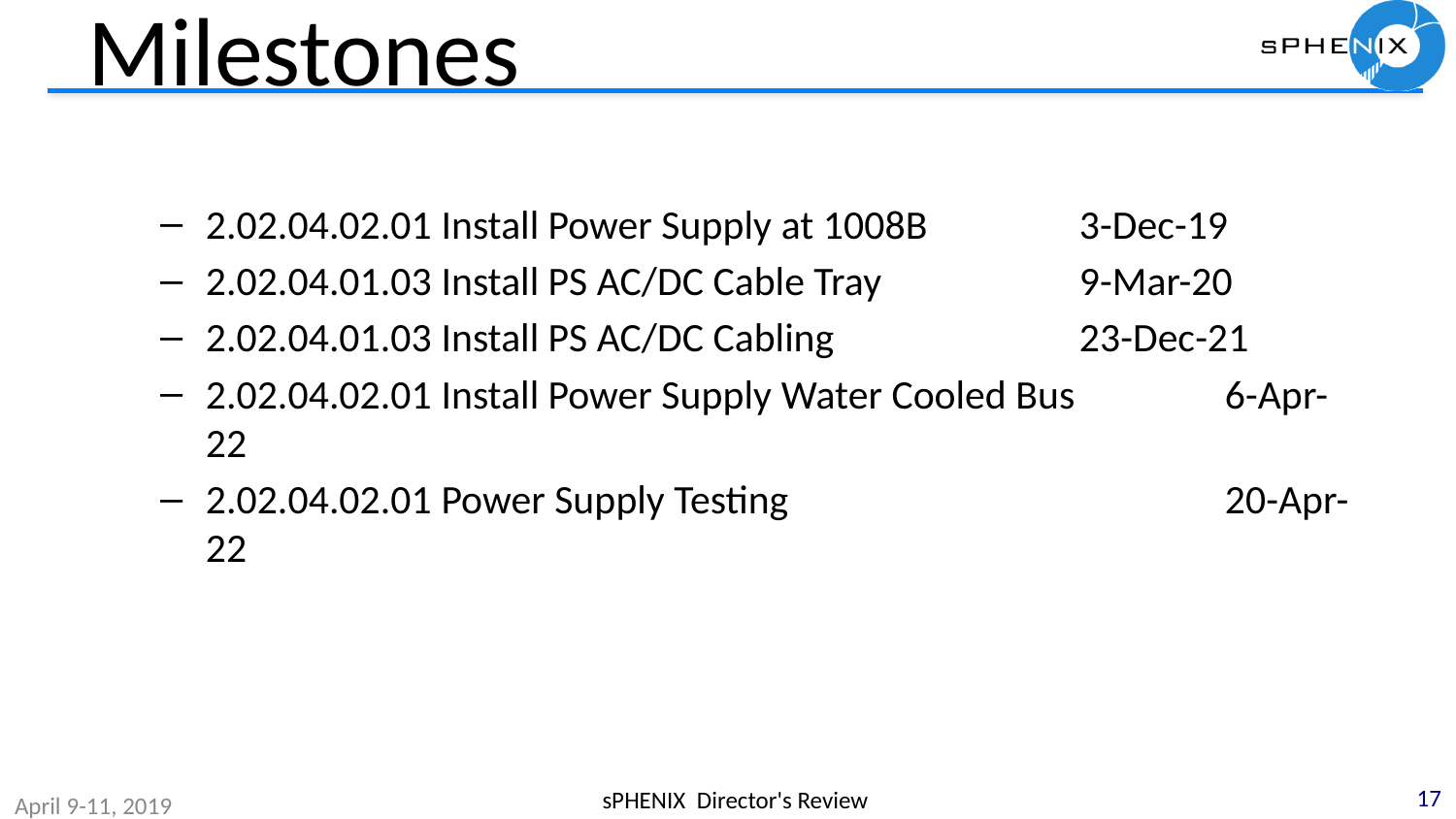

# Milestones
2.02.04.02.01 Install Power Supply at 1008B		3-Dec-19
2.02.04.01.03 Install PS AC/DC Cable Tray		9-Mar-20
2.02.04.01.03 Install PS AC/DC Cabling 		23-Dec-21
2.02.04.02.01 Install Power Supply Water Cooled Bus 	6-Apr-22
2.02.04.02.01 Power Supply Testing 			20-Apr-22
17
sPHENIX  Director's Review
April 9-11, 2019